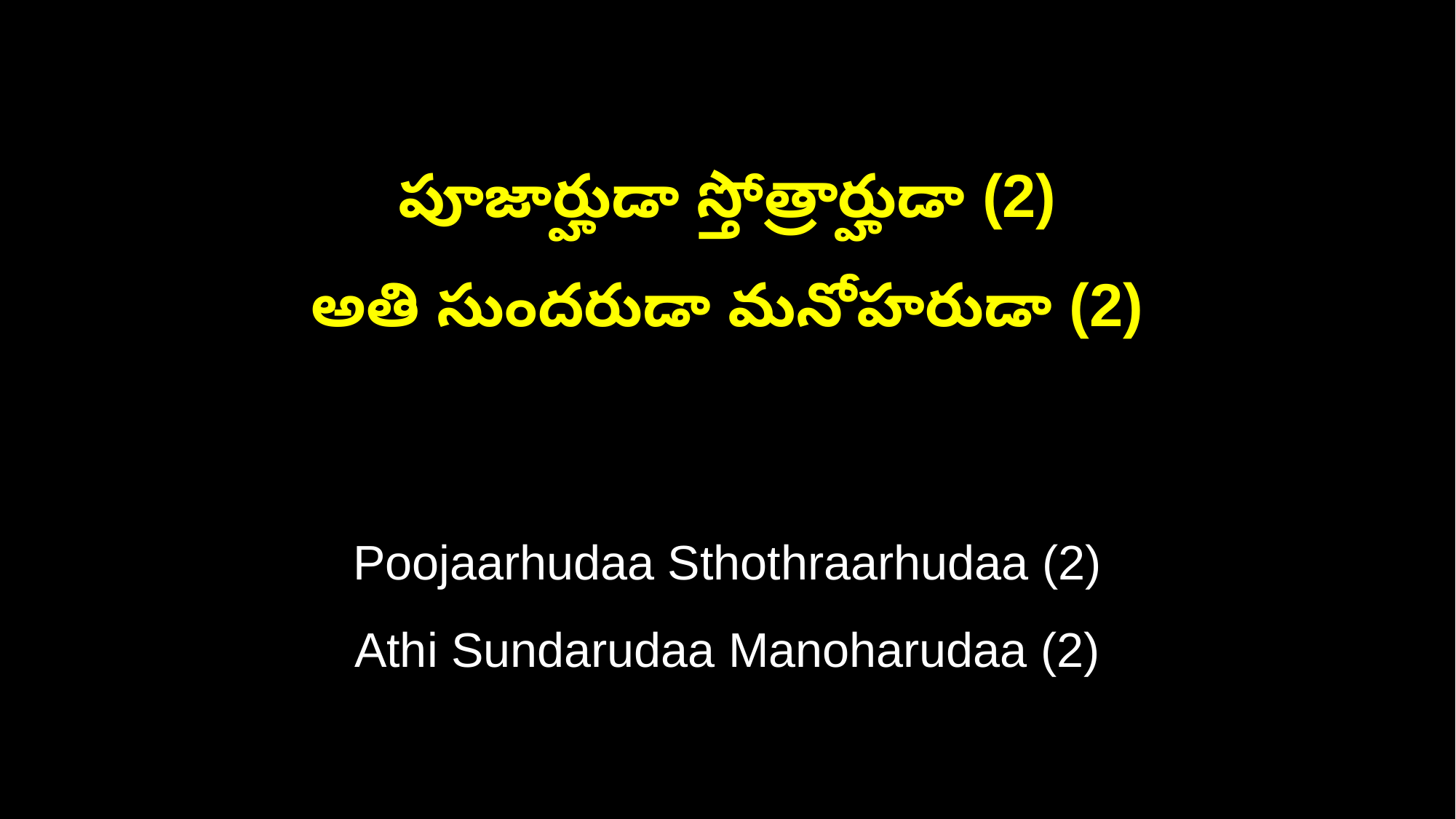

పూజార్హుడా స్తోత్రార్హుడా (2)
అతి సుందరుడా మనోహరుడా (2)
Poojaarhudaa Sthothraarhudaa (2)
Athi Sundarudaa Manoharudaa (2)